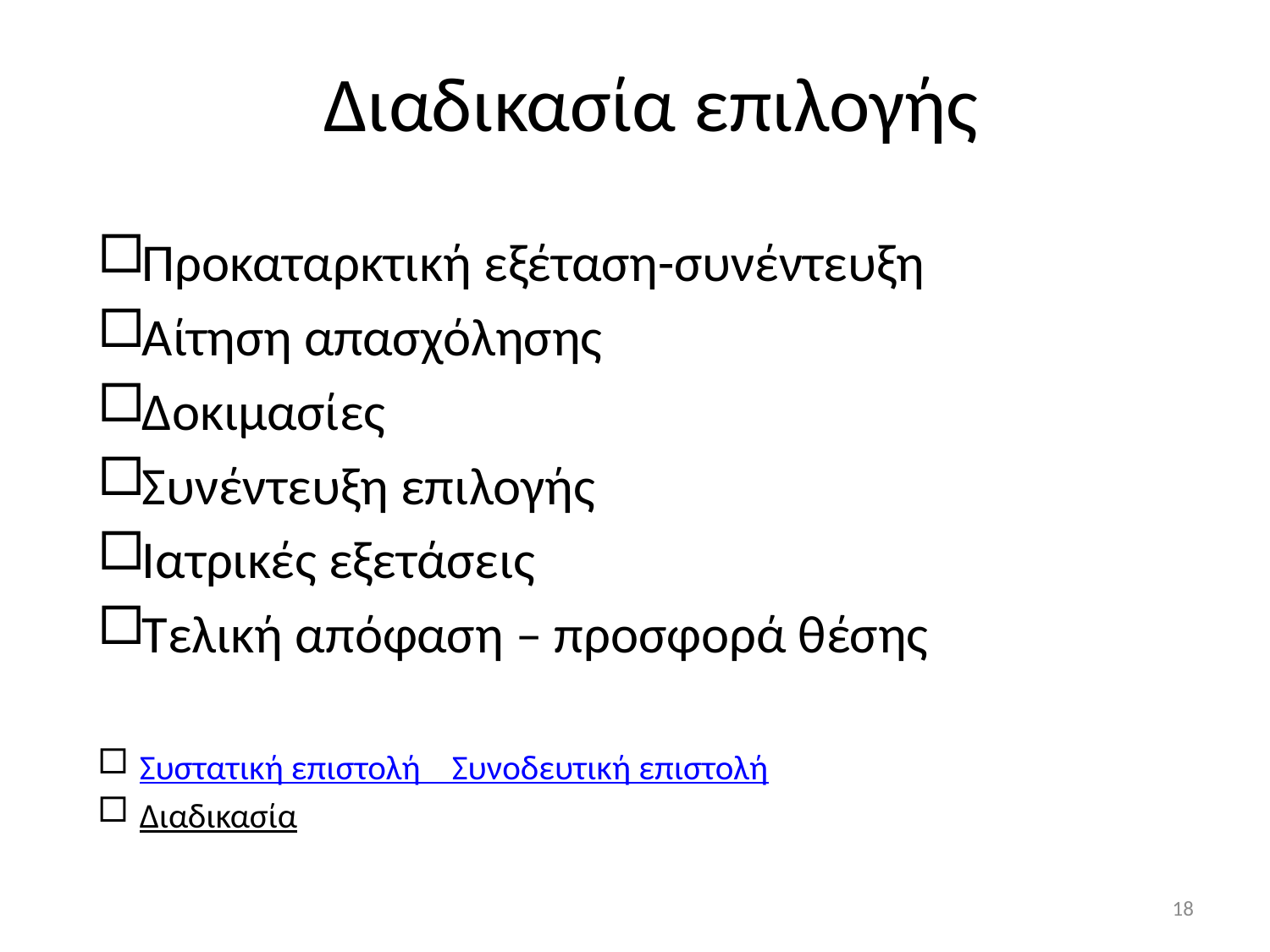

# Διαδικασία επιλογής
Προκαταρκτική εξέταση-συνέντευξη
Αίτηση απασχόλησης
Δοκιμασίες
Συνέντευξη επιλογής
Ιατρικές εξετάσεις
Τελική απόφαση – προσφορά θέσης

Συστατική επιστολή    Συνοδευτική επιστολή
Διαδικασία
18